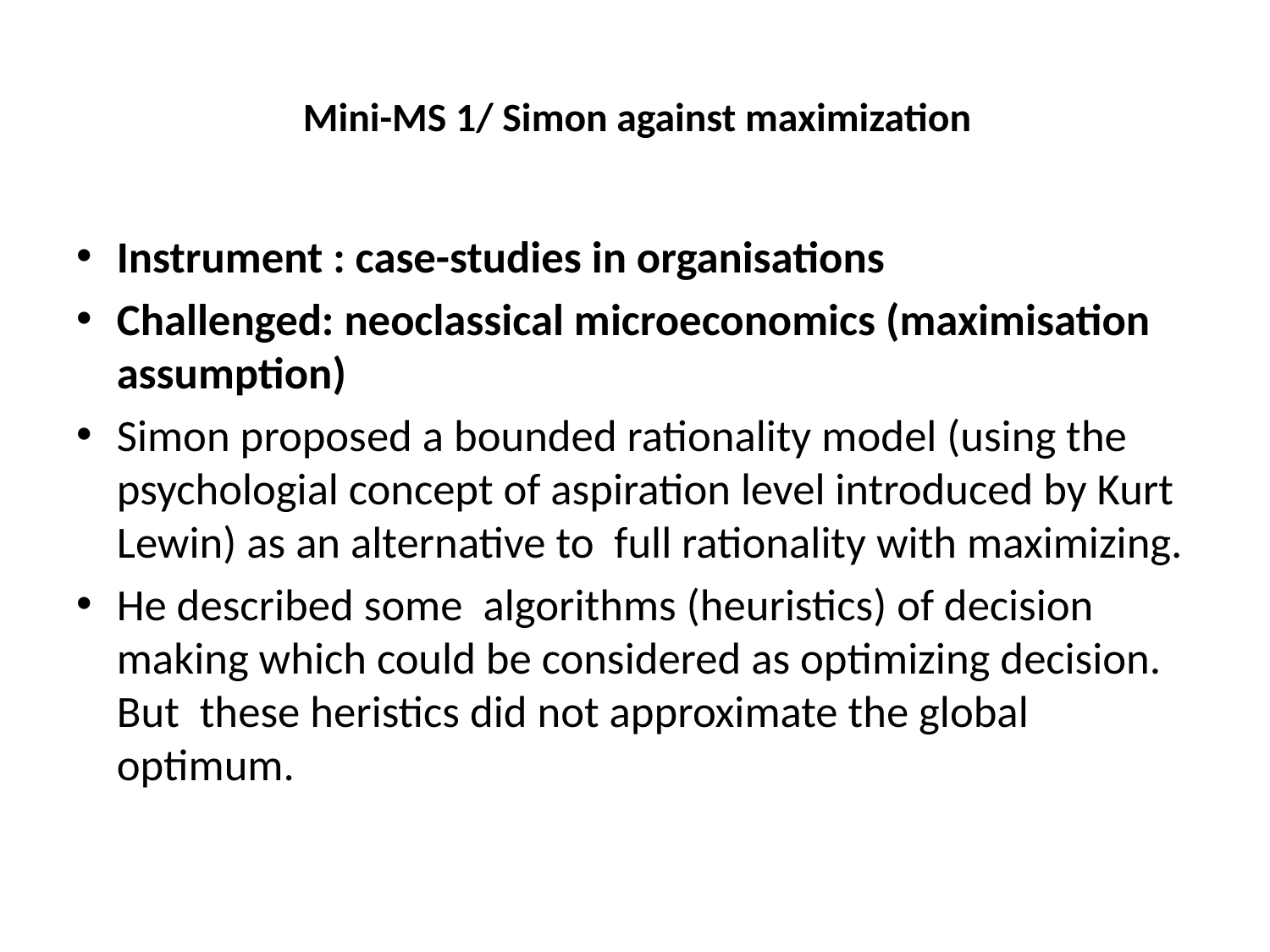

# Mini-MS 1/ Simon against maximization
Instrument : case-studies in organisations
Challenged: neoclassical microeconomics (maximisation assumption)
Simon proposed a bounded rationality model (using the psychologial concept of aspiration level introduced by Kurt Lewin) as an alternative to  full rationality with maximizing.
He described some  algorithms (heuristics) of decision making which could be considered as optimizing decision. But  these heristics did not approximate the global optimum.